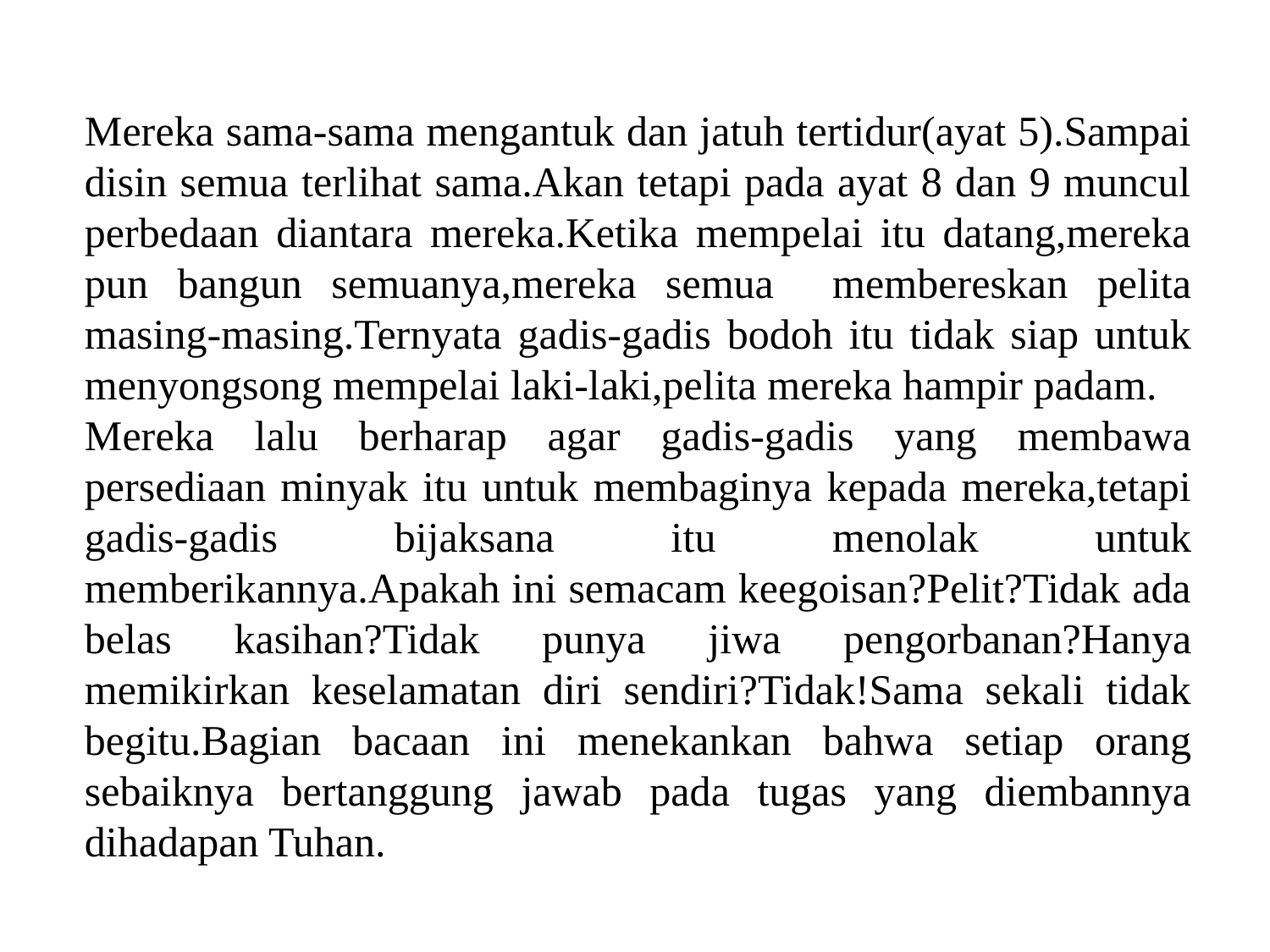

Mereka sama-sama mengantuk dan jatuh tertidur(ayat 5).Sampai disin semua terlihat sama.Akan tetapi pada ayat 8 dan 9 muncul perbedaan diantara mereka.Ketika mempelai itu datang,mereka pun bangun semuanya,mereka semua  membereskan pelita masing-masing.Ternyata gadis-gadis bodoh itu tidak siap untuk menyongsong mempelai laki-laki,pelita mereka hampir padam.
Mereka lalu berharap agar gadis-gadis yang membawa persediaan minyak itu untuk membaginya kepada mereka,tetapi gadis-gadis bijaksana itu menolak untuk memberikannya.Apakah ini semacam keegoisan?Pelit?Tidak ada belas kasihan?Tidak punya jiwa pengorbanan?Hanya memikirkan keselamatan diri sendiri?Tidak!Sama sekali tidak begitu.Bagian bacaan ini menekankan bahwa setiap orang sebaiknya bertanggung jawab pada tugas yang diembannya dihadapan Tuhan.